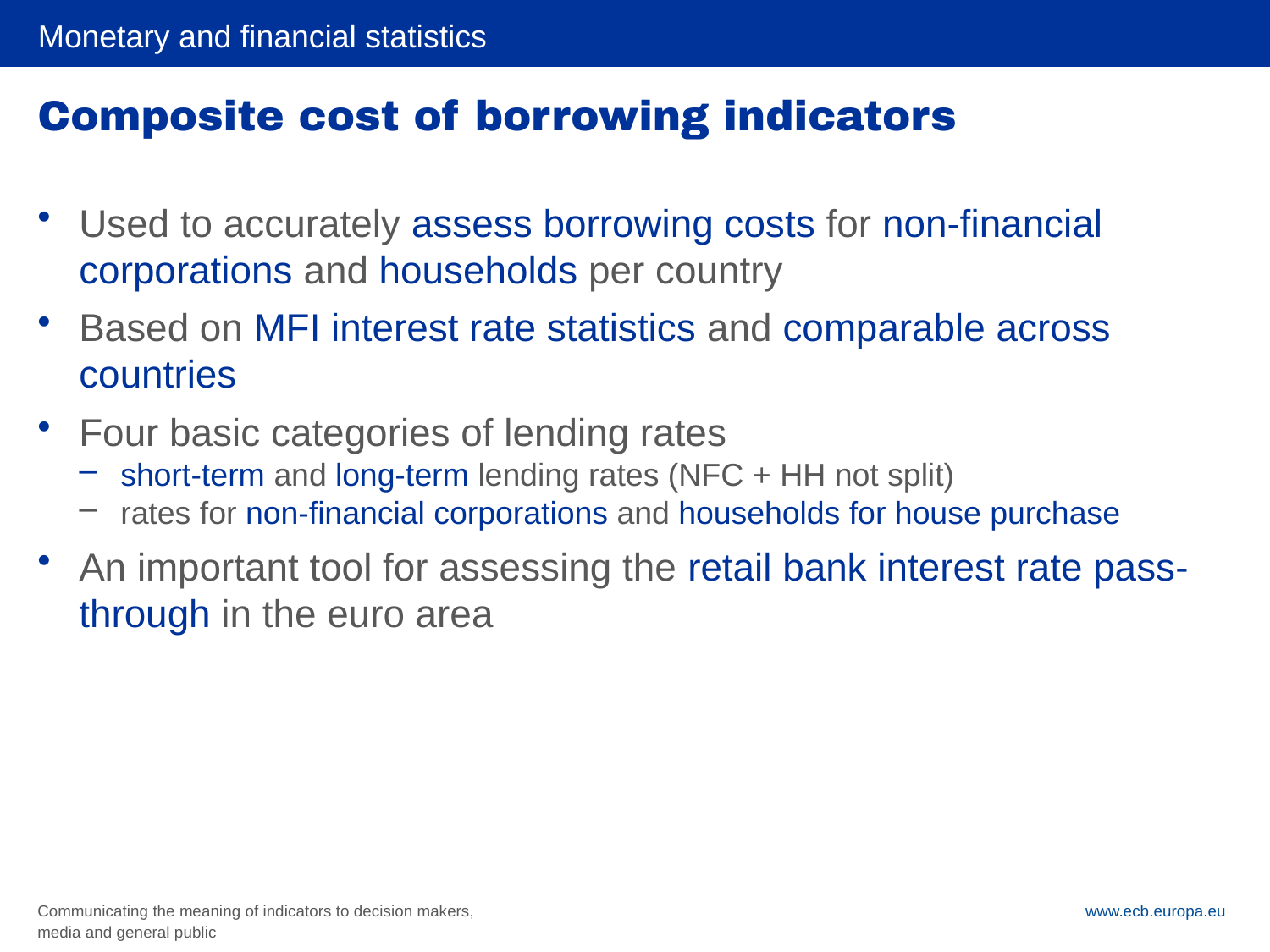

Monetary and financial statistics
# Composite cost of borrowing indicators
Used to accurately assess borrowing costs for non-financial corporations and households per country
Based on MFI interest rate statistics and comparable across countries
Four basic categories of lending rates
short-term and long-term lending rates (NFC + HH not split)
rates for non-financial corporations and households for house purchase
An important tool for assessing the retail bank interest rate pass-through in the euro area
Communicating the meaning of indicators to decision makers, media and general public